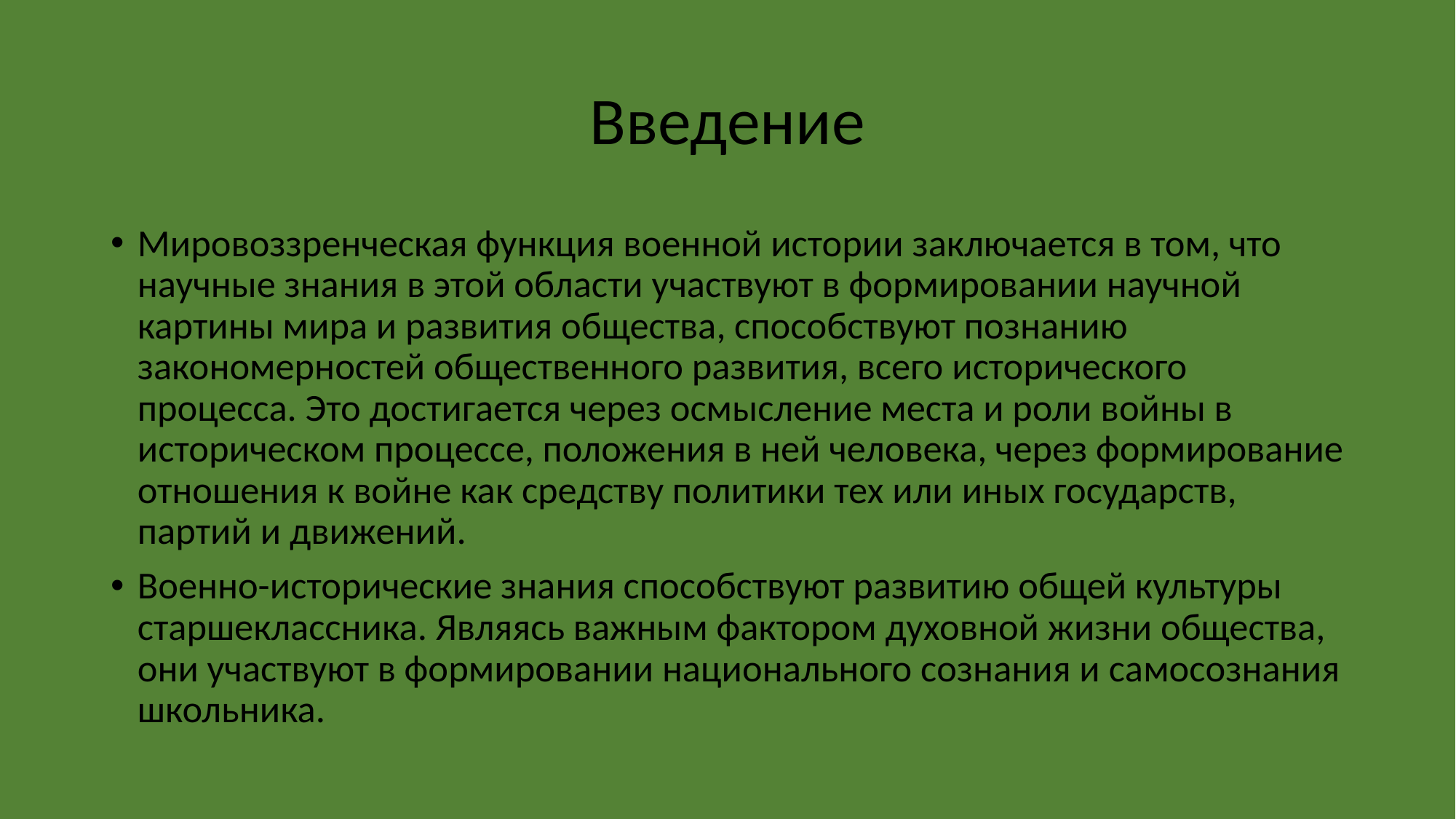

# Введение
Мировоззренческая функция военной истории заключается в том, что научные знания в этой области участвуют в формировании научной картины мира и развития общества, способствуют познанию закономерностей общественного развития, всего исторического процесса. Это достигается через осмысление места и роли войны в историческом процессе, положения в ней человека, через формирование отношения к войне как средству политики тех или иных государств, партий и движений.
Военно-исторические знания способствуют развитию общей культуры старшеклассника. Являясь важным фактором духовной жизни общества, они участвуют в формировании национального сознания и самосознания школьника.